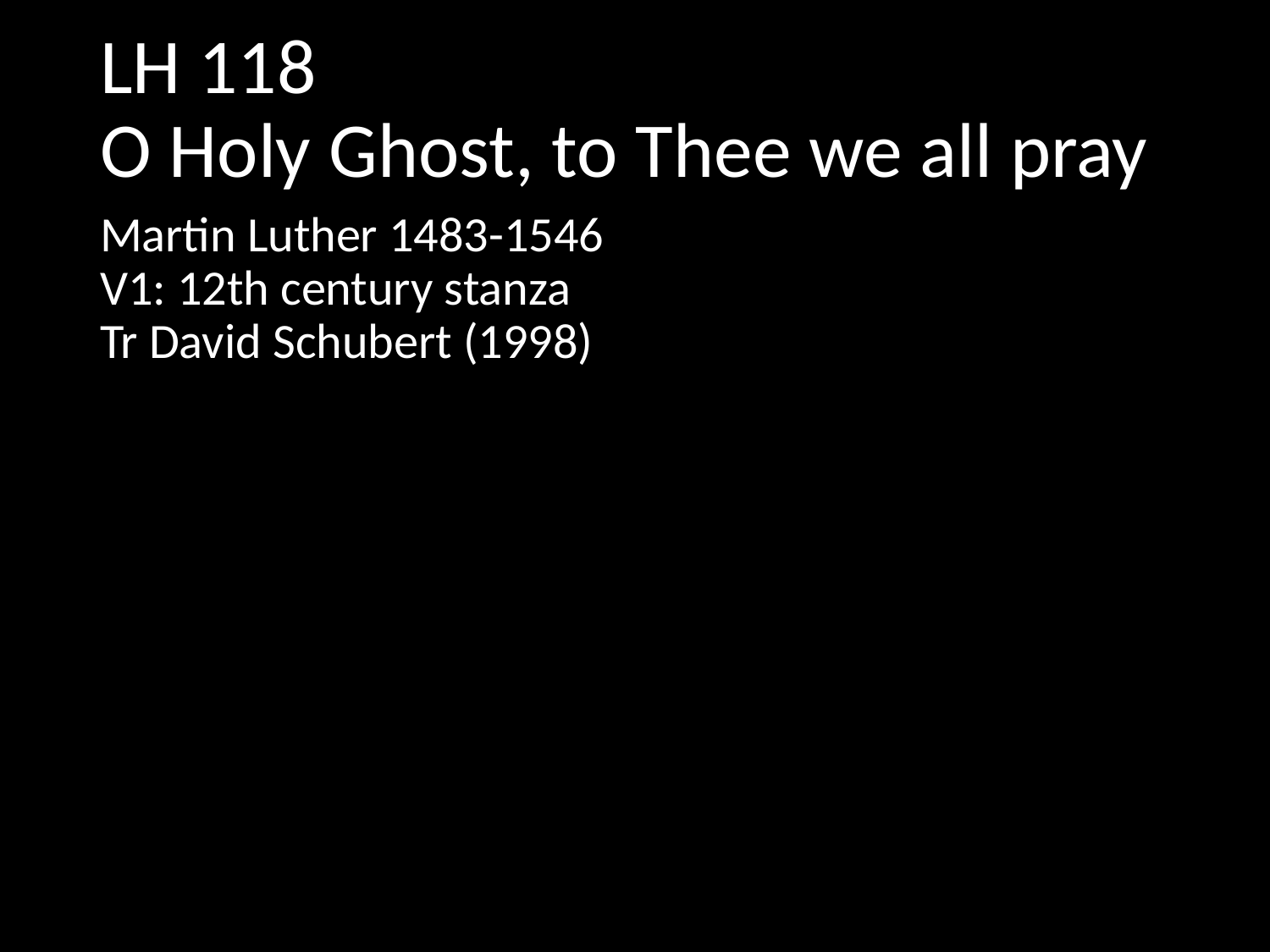

# LH 118 O Holy Ghost, to Thee we all pray
Martin Luther 1483-1546
V1: 12th century stanza
Tr David Schubert (1998)